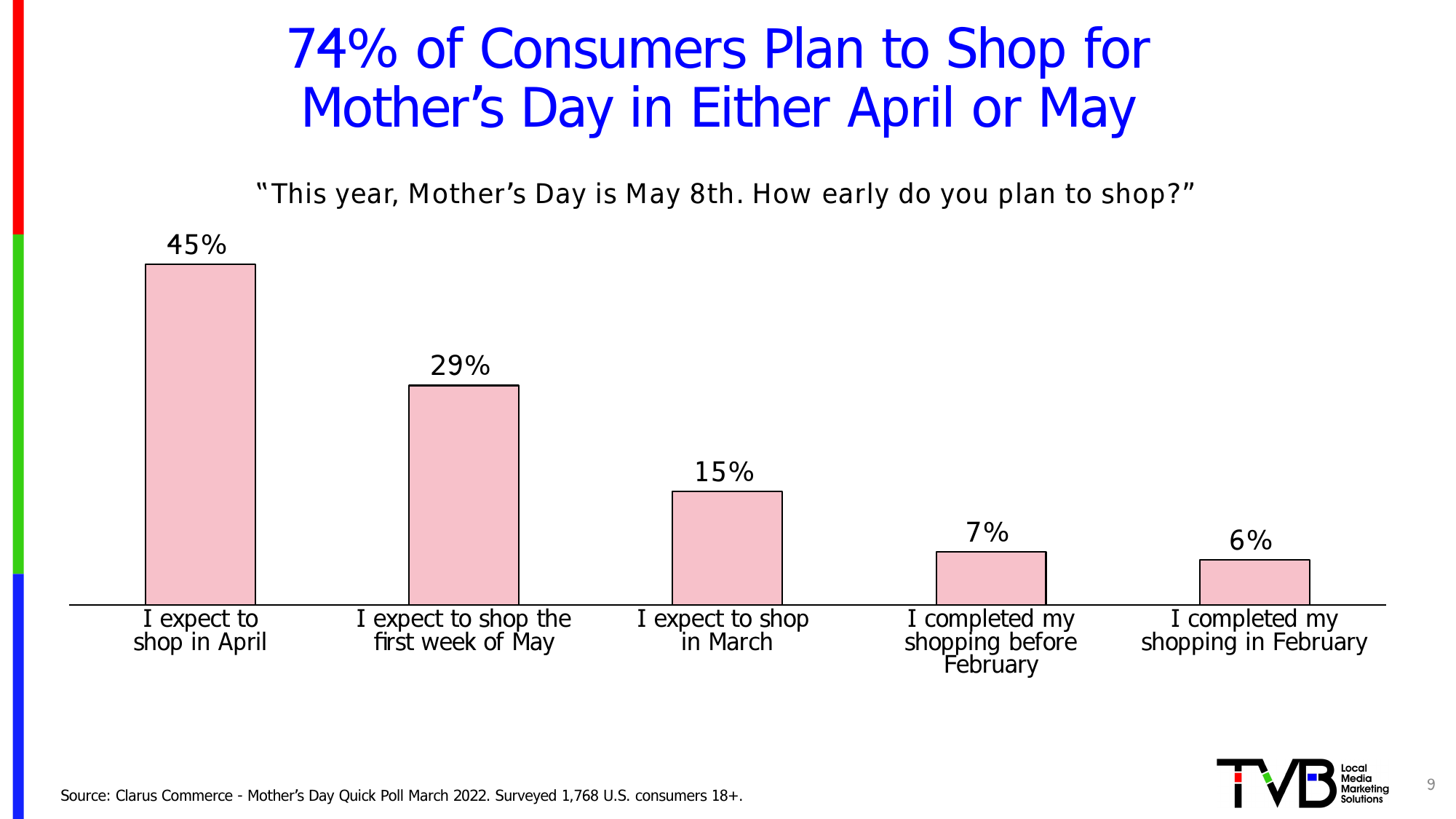

# 74% of Consumers Plan to Shop for Mother’s Day in Either April or May

### Chart

| Category | In Stores |
|---|---|
| I expect to
shop in April | 0.45 |
| I expect to shop the first week of May | 0.29 |
| I expect to shop
in March | 0.15 |
| I completed my shopping before February | 0.07 |
| I completed my shopping in February | 0.06 |
“This year, Mother’s Day is May 8th. How early do you plan to shop?”
9
Source: Clarus Commerce - Mother’s Day Quick Poll March 2022. Surveyed 1,768 U.S. consumers 18+.